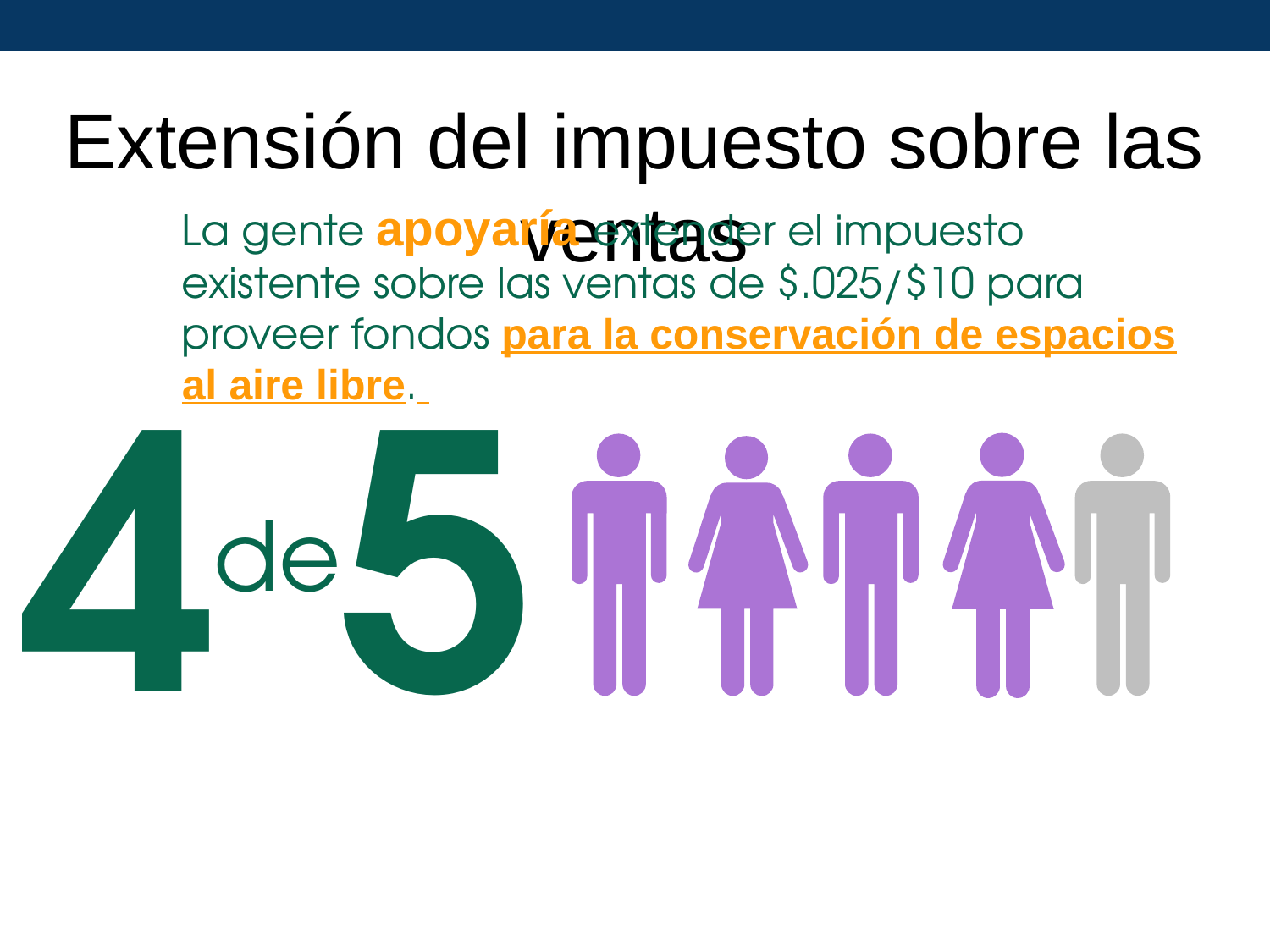

Extensión del impuesto sobre las ventas
La gente apoyaría extender el impuesto existente sobre las ventas de $.025/$10 para proveer fondos para la conservación de espacios al aire libre.
4 5

de